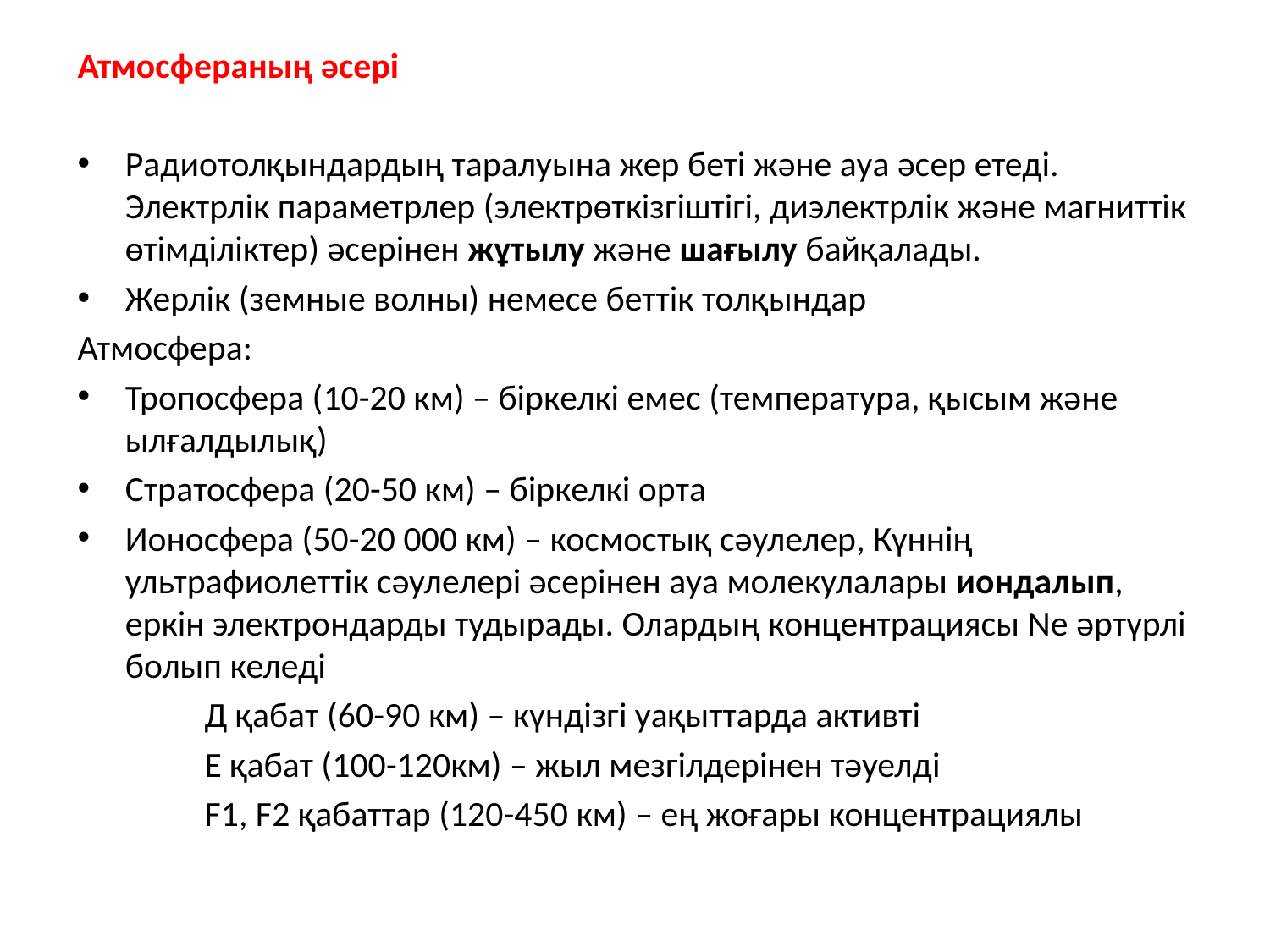

Атмосфераның әсері

Радиотолқындардың таралуына жер беті және ауа әсер етеді. Электрлік параметрлер (электрөткізгіштігі, диэлектрлік және магниттік өтімділіктер) әсерінен жұтылу және шағылу байқалады.
Жерлік (земные волны) немесе беттік толқындар
Атмосфера:
Тропосфера (10-20 км) – біркелкі емес (температура, қысым және ылғалдылық)
Стратосфера (20-50 км) – біркелкі орта
Ионосфера (50-20 000 км) – космостық сәулелер, Күннің ультрафиолеттік сәулелері әсерінен ауа молекулалары иондалып, еркін электрондарды тудырады. Олардың концентрациясы Ne әртүрлі болып келеді
	Д қабат (60-90 км) – күндізгі уақыттарда активті
	Е қабат (100-120км) – жыл мезгілдерінен тәуелді
	F1, F2 қабаттар (120-450 км) – ең жоғары концентрациялы